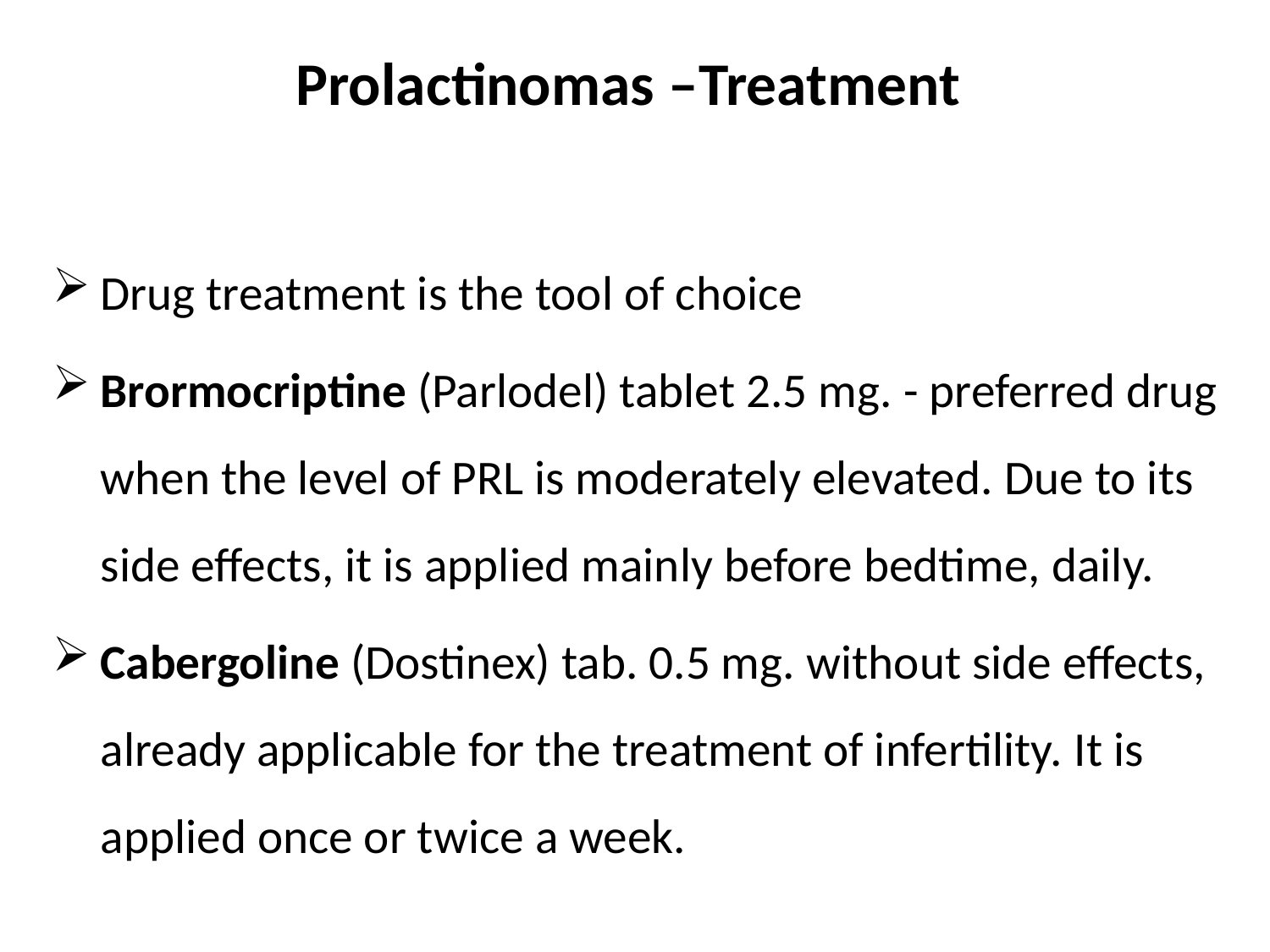

# Prolactinomas –Treatment

Drug treatment is the tool of choice
Brormocriptine (Parlodel) tablet 2.5 mg. - preferred drug when the level of PRL is moderately elevated. Due to its side effects, it is applied mainly before bedtime, daily.
Cabergoline (Dostinex) tab. 0.5 mg. without side effects, already applicable for the treatment of infertility. It is applied once or twice a week.